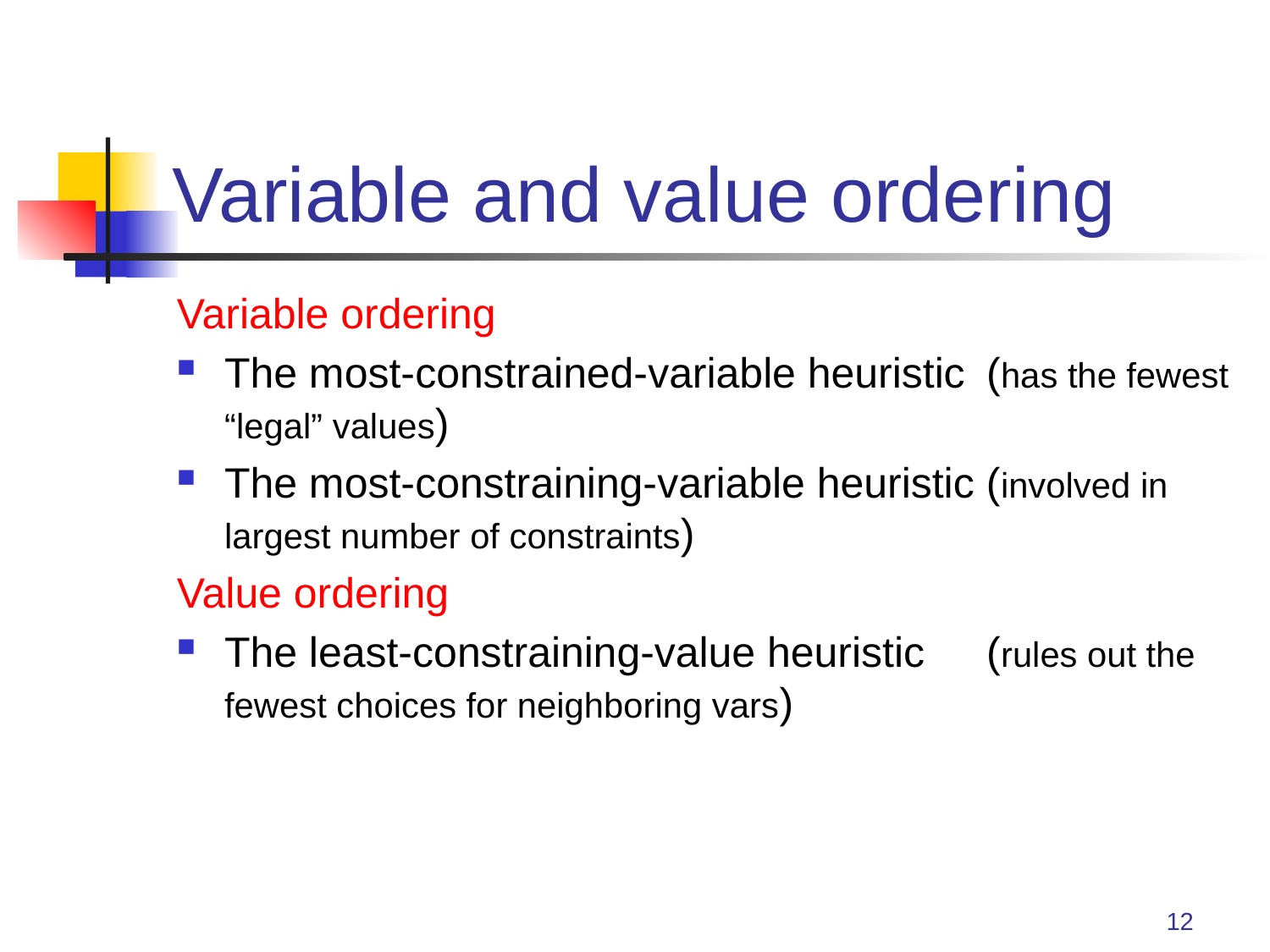

# Variable and value ordering
Variable ordering
The most-constrained-variable heuristic	(has the fewest “legal” values)
The most-constraining-variable heuristic (involved in largest number of constraints)
Value ordering
The least-constraining-value heuristic   	(rules out the fewest choices for neighboring vars)
12